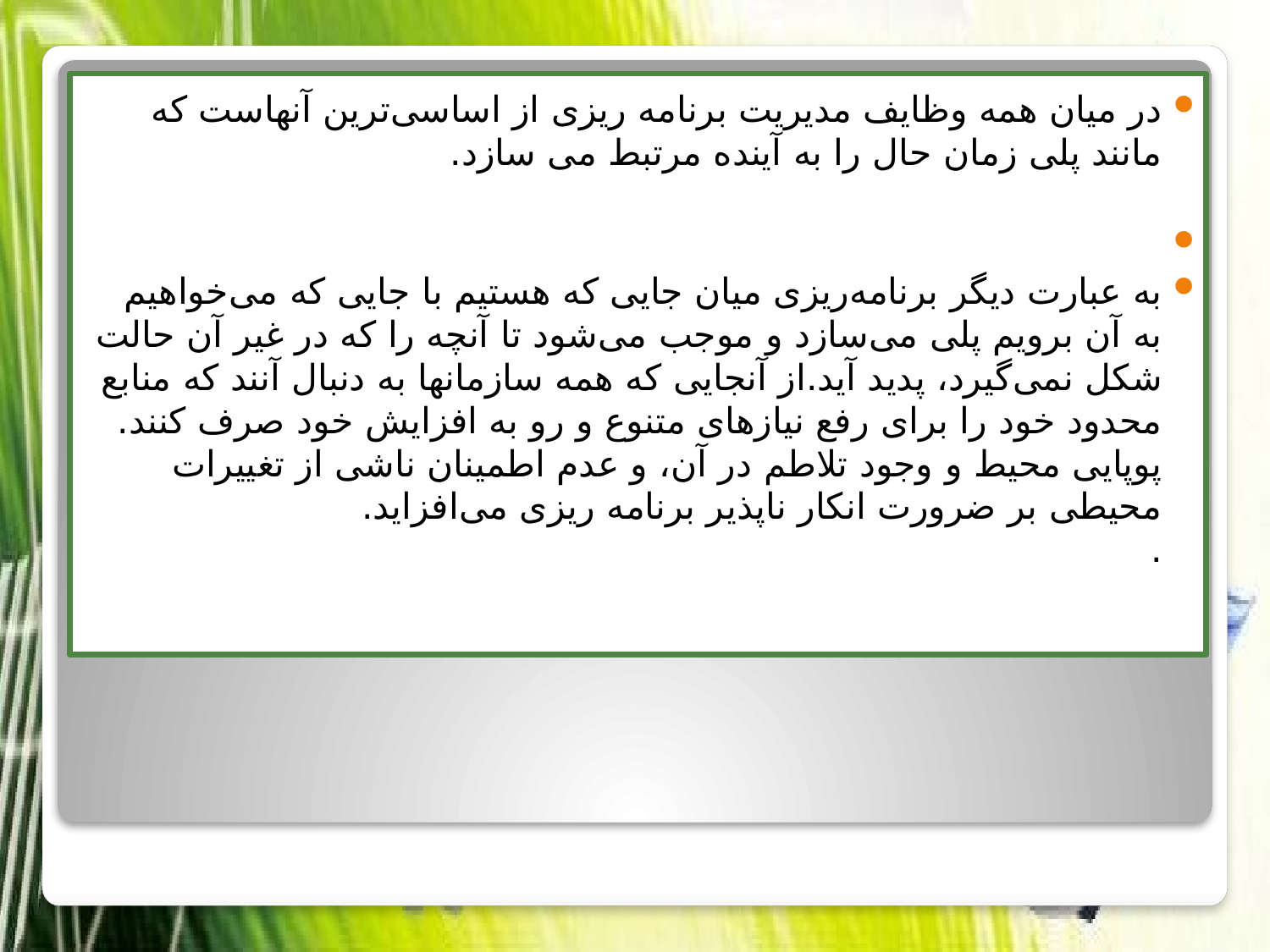

در میان همه وظایف مدیریت برنامه ریزی از اساسی‌تر‌ین آنهاست که مانند پلی زمان حال را به آینده مرتبط می سازد.

به عبارت دیگر برنامه‌ریزی میان جایی که هستیم با جایی که می‌خواهیم به آن برویم پلی می‌سازد و موجب می‌شود تا آنچه را که در غیر آن حالت شکل نمی‌گیرد، پدید آید.از آنجایی که همه سازمانها به دنبال آنند که منابع محدود خود را برای رفع نیازهای متنوع و رو به افزایش خود صرف کنند. پوپایی محیط و وجود تلاطم‌ در آن، و عدم اطمینان ناشی از تغییرات محیطی بر ضرورت انکار ناپذیر برنامه ریزی می‌افزاید.
.
#